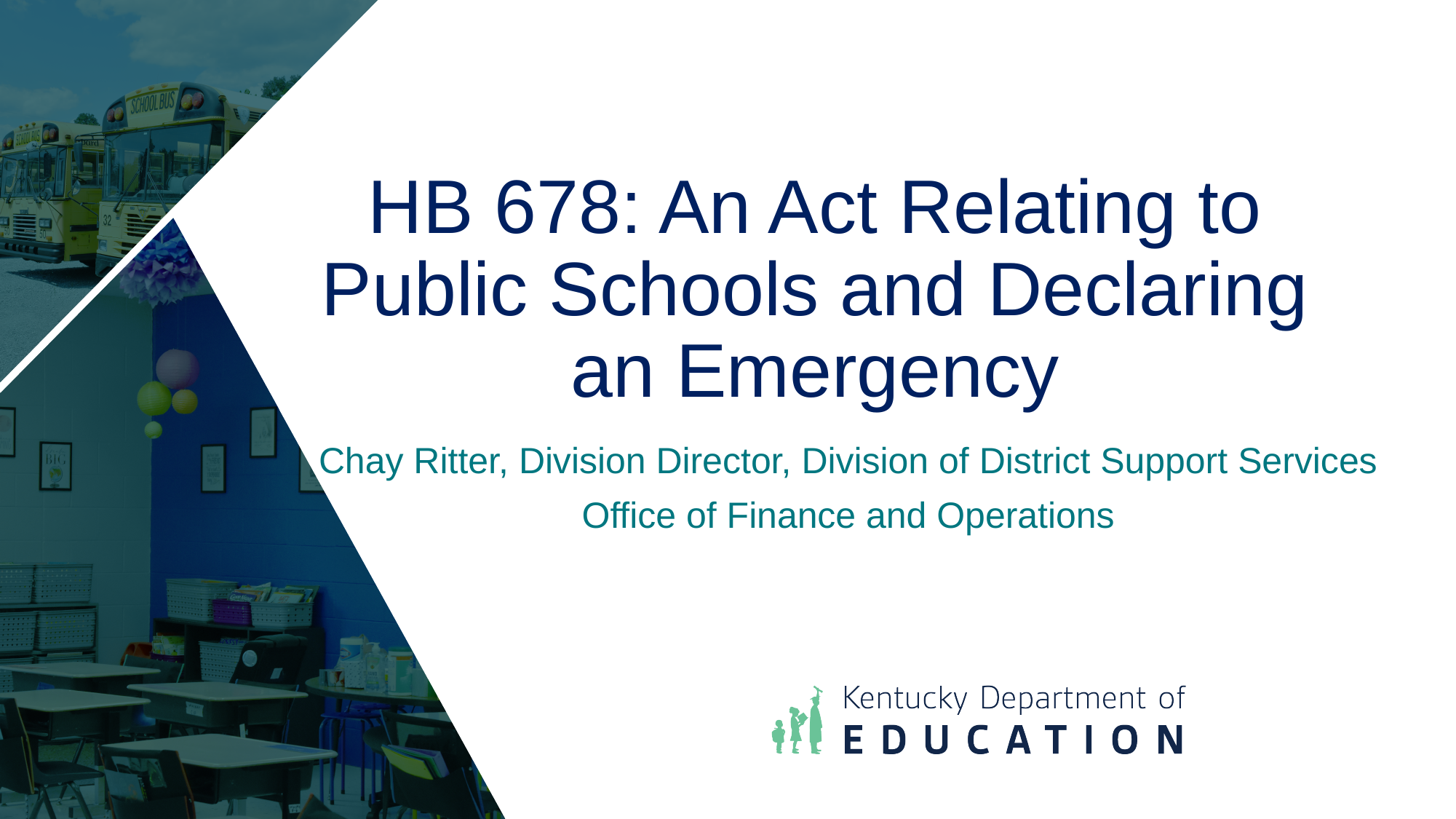

# HB 678: An Act Relating to Public Schools and Declaring an Emergency
Chay Ritter, Division Director, Division of District Support Services
Office of Finance and Operations